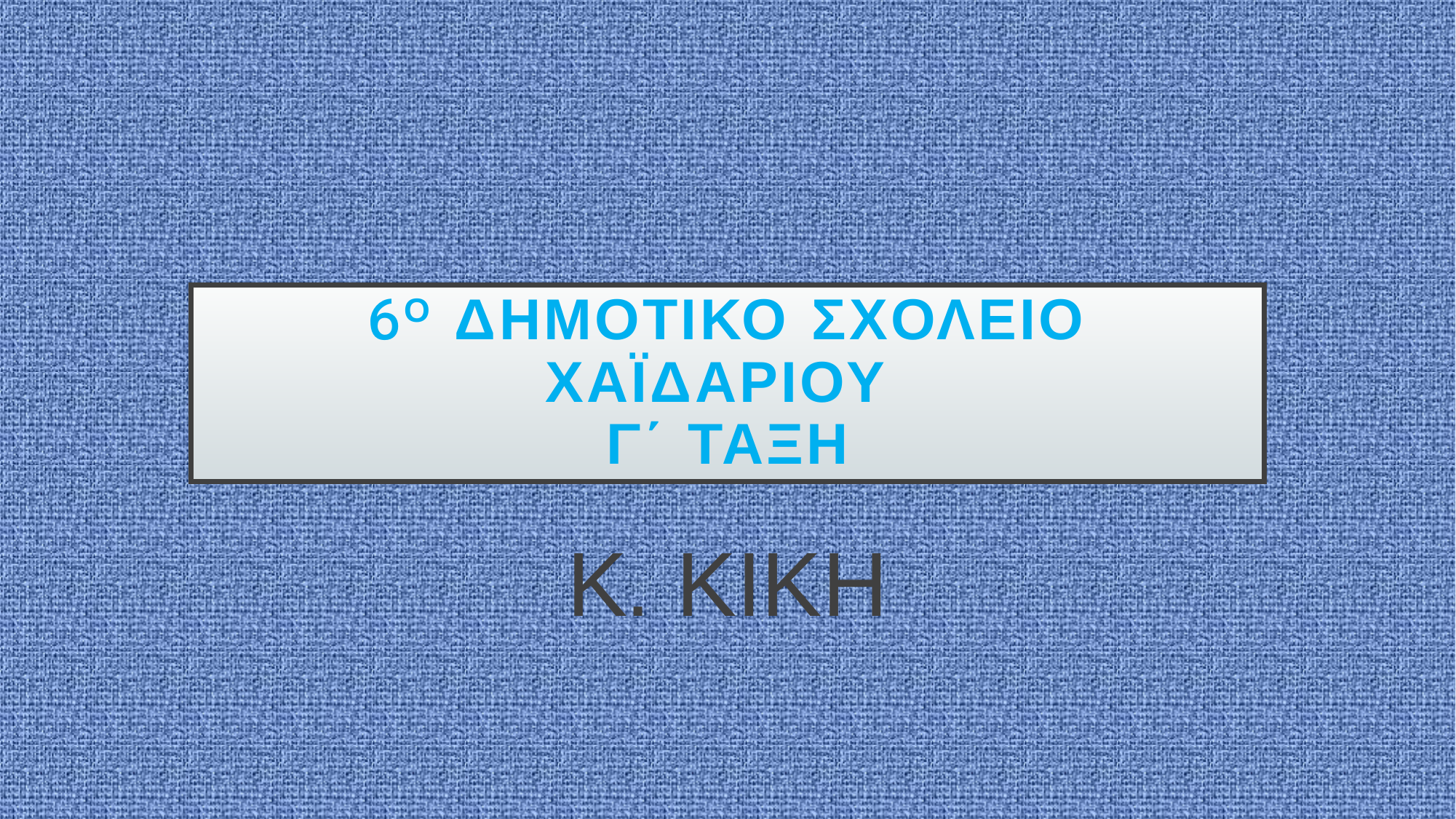

# 6ο δημοτικο σχολειο χαϊδαριου γ΄ ταξη
Κ. ΚΙΚΗ